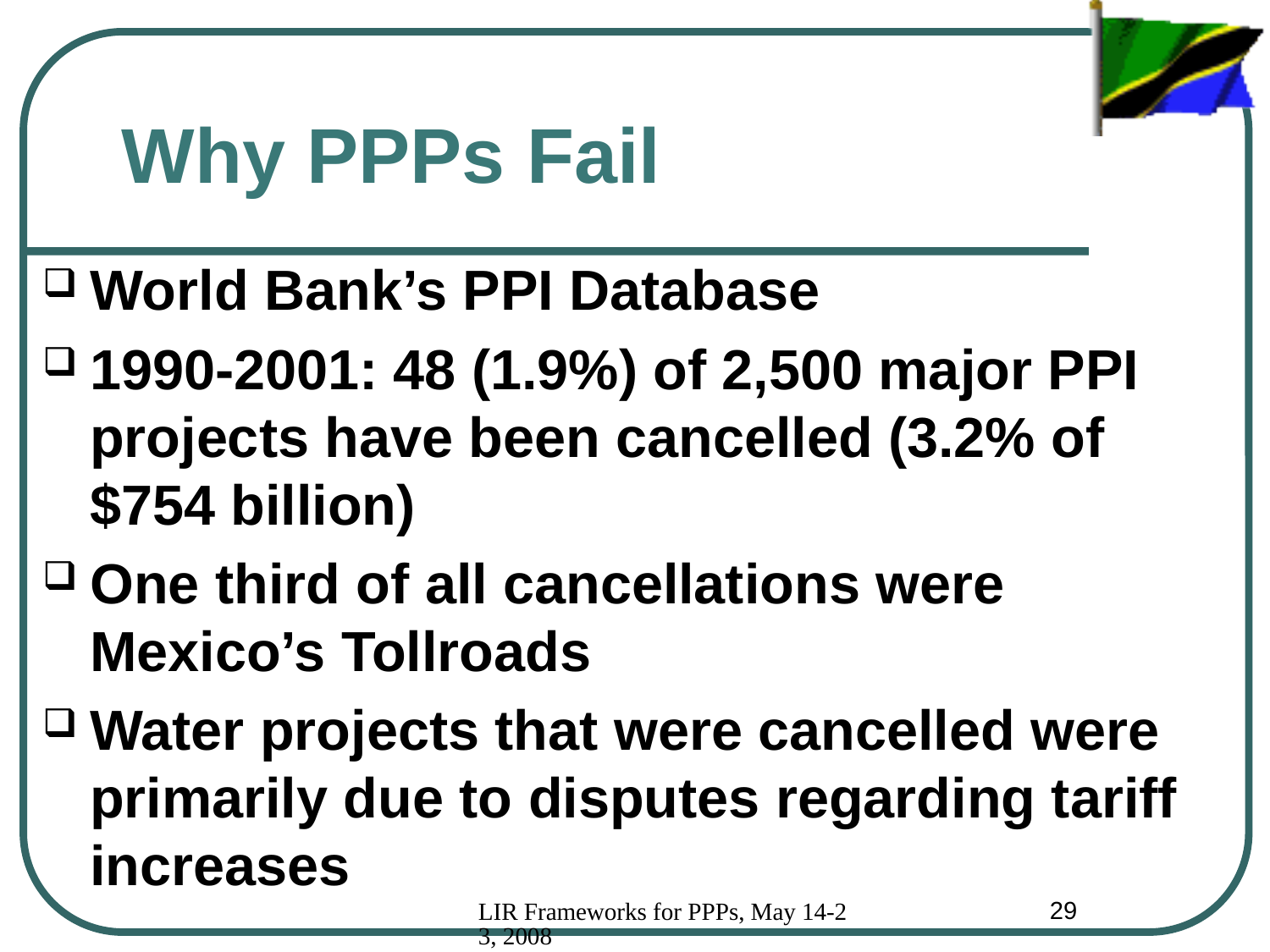

Why PPPs Fail
World Bank’s PPI Database
1990-2001: 48 (1.9%) of 2,500 major PPI projects have been cancelled (3.2% of $754 billion)
One third of all cancellations were Mexico’s Tollroads
Water projects that were cancelled were primarily due to disputes regarding tariff increases

29
LIR Frameworks for PPPs, May 14-23, 2008